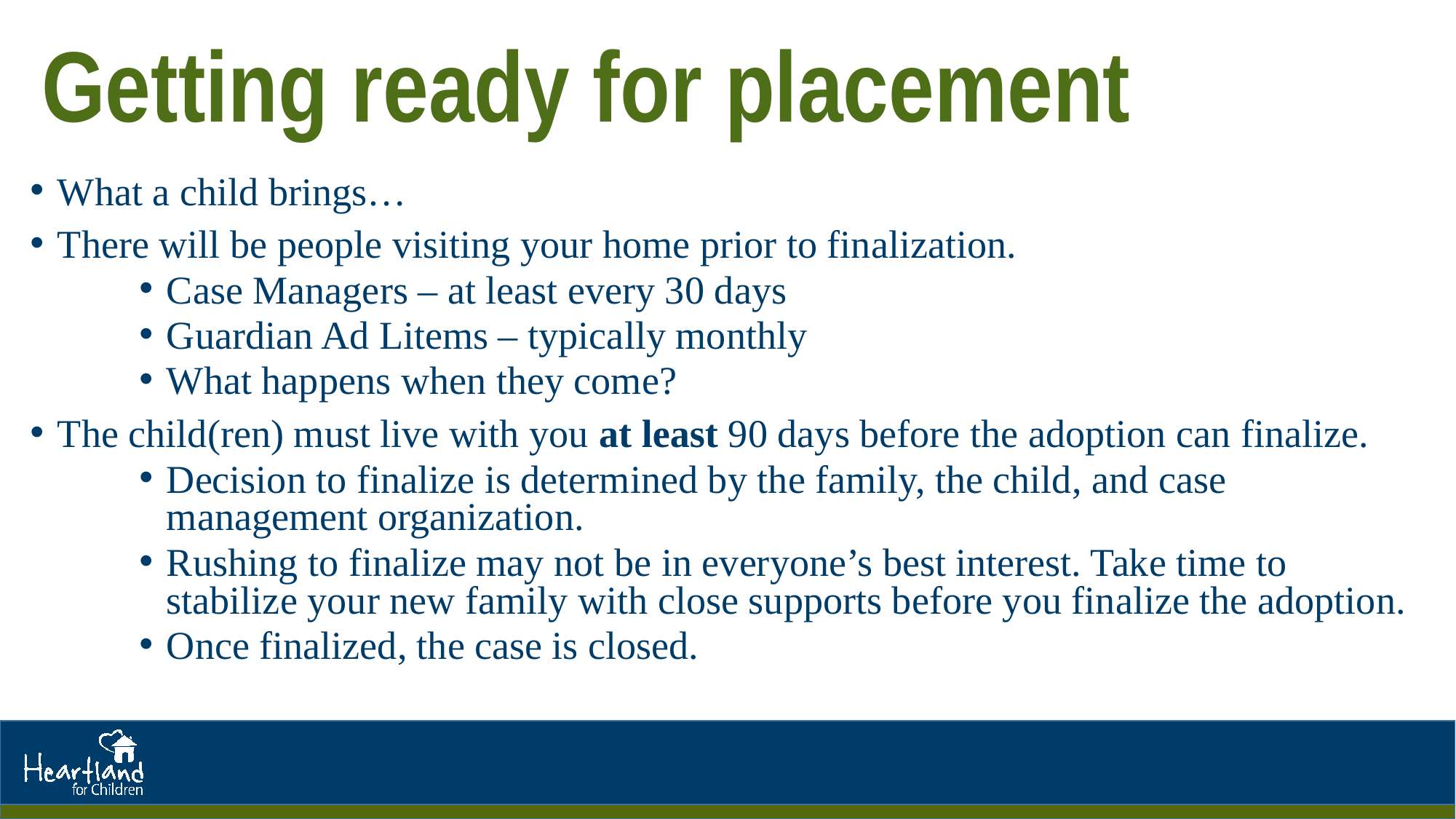

# Getting ready for placement
What a child brings…
There will be people visiting your home prior to finalization.
Case Managers – at least every 30 days
Guardian Ad Litems – typically monthly
What happens when they come?
The child(ren) must live with you at least 90 days before the adoption can finalize.
Decision to finalize is determined by the family, the child, and case management organization.
Rushing to finalize may not be in everyone’s best interest. Take time to stabilize your new family with close supports before you finalize the adoption.
Once finalized, the case is closed.